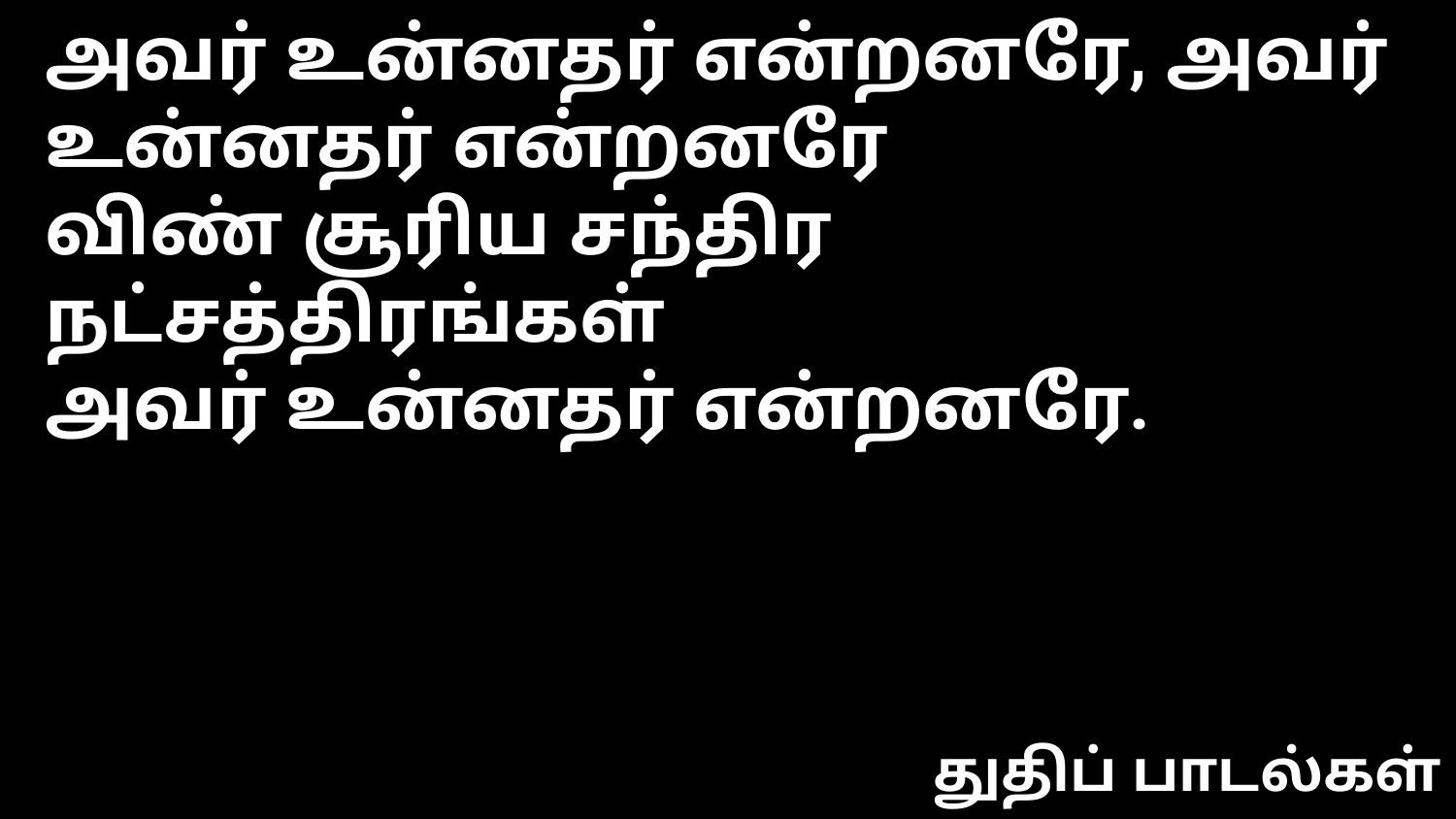

அவர் உன்னதர் என்றனரே, அவர் உன்னதர் என்றனரே
விண் சூரிய சந்திர நட்சத்திரங்கள்
அவர் உன்னதர் என்றனரே.

துதிப் பாடல்கள்